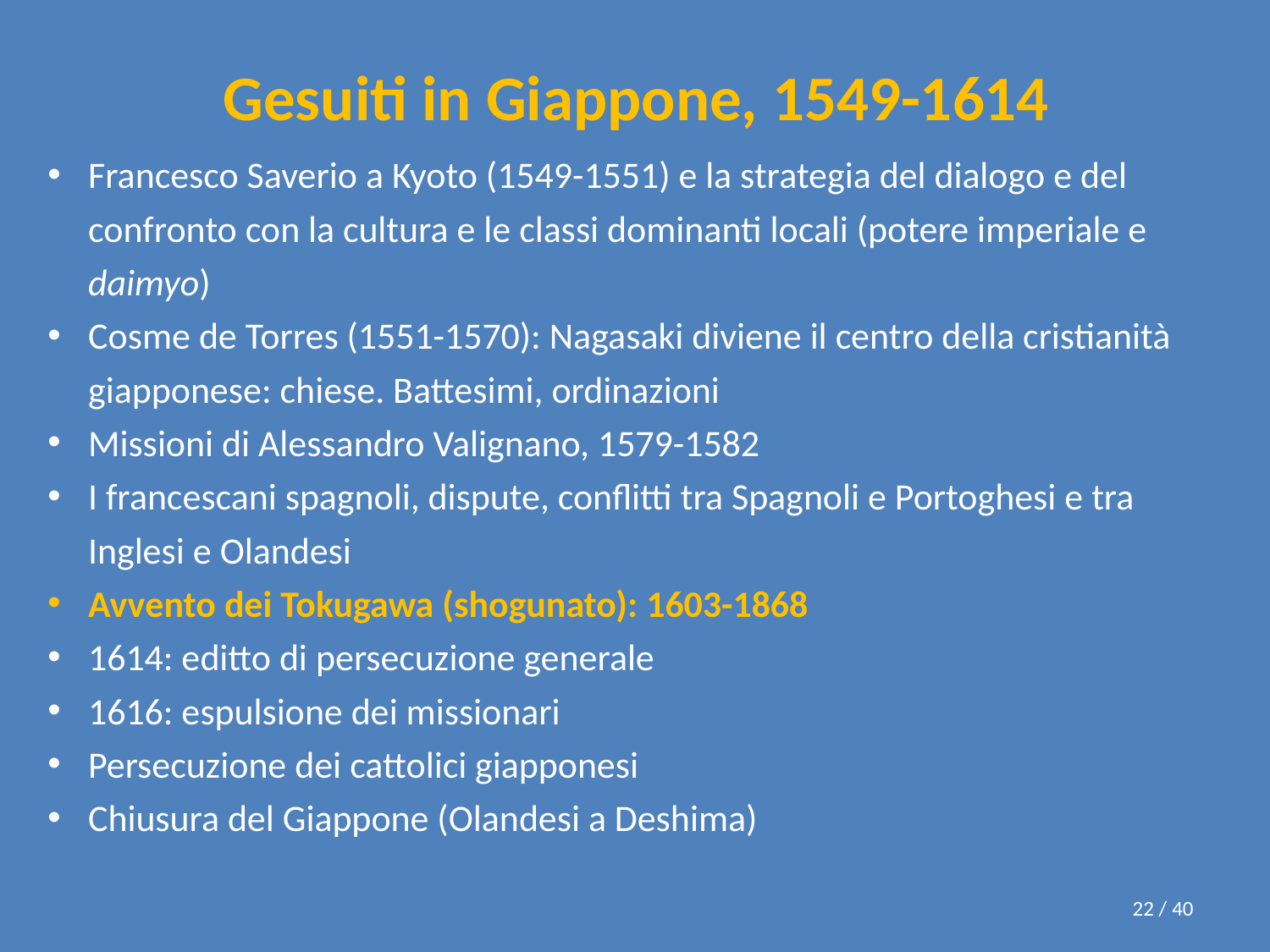

# Gesuiti in Giappone, 1549-1614
Francesco Saverio a Kyoto (1549-1551) e la strategia del dialogo e del confronto con la cultura e le classi dominanti locali (potere imperiale e daimyo)
Cosme de Torres (1551-1570): Nagasaki diviene il centro della cristianità giapponese: chiese. Battesimi, ordinazioni
Missioni di Alessandro Valignano, 1579-1582
I francescani spagnoli, dispute, conflitti tra Spagnoli e Portoghesi e tra Inglesi e Olandesi
Avvento dei Tokugawa (shogunato): 1603-1868
1614: editto di persecuzione generale
1616: espulsione dei missionari
Persecuzione dei cattolici giapponesi
Chiusura del Giappone (Olandesi a Deshima)

22 / 40